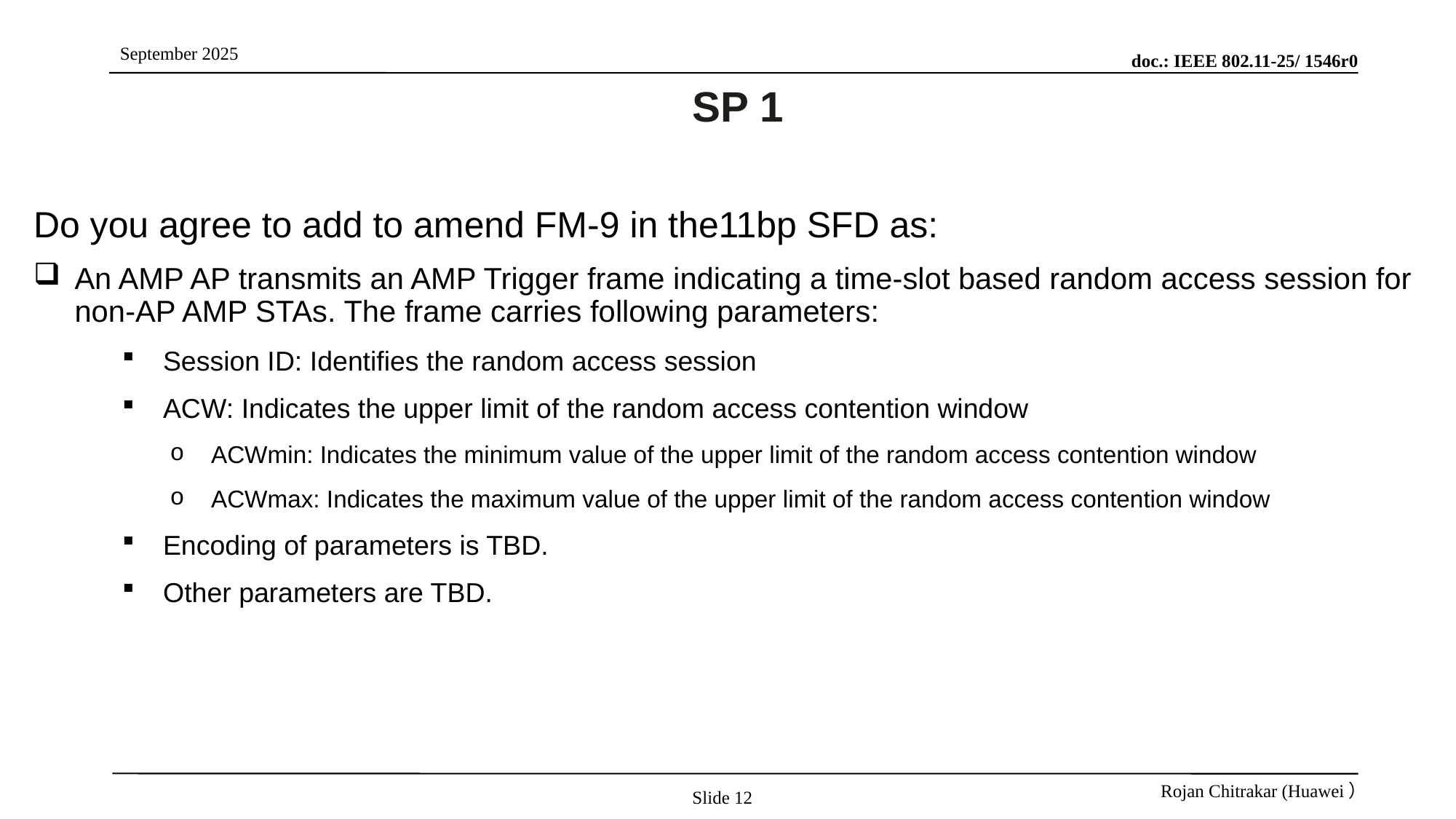

# SP 1
Do you agree to add to amend FM-9 in the11bp SFD as:
An AMP AP transmits an AMP Trigger frame indicating a time-slot based random access session for non-AP AMP STAs. The frame carries following parameters:
Session ID: Identifies the random access session
ACW: Indicates the upper limit of the random access contention window
ACWmin: Indicates the minimum value of the upper limit of the random access contention window
ACWmax: Indicates the maximum value of the upper limit of the random access contention window
Encoding of parameters is TBD.
	Other parameters are TBD.
Slide 12